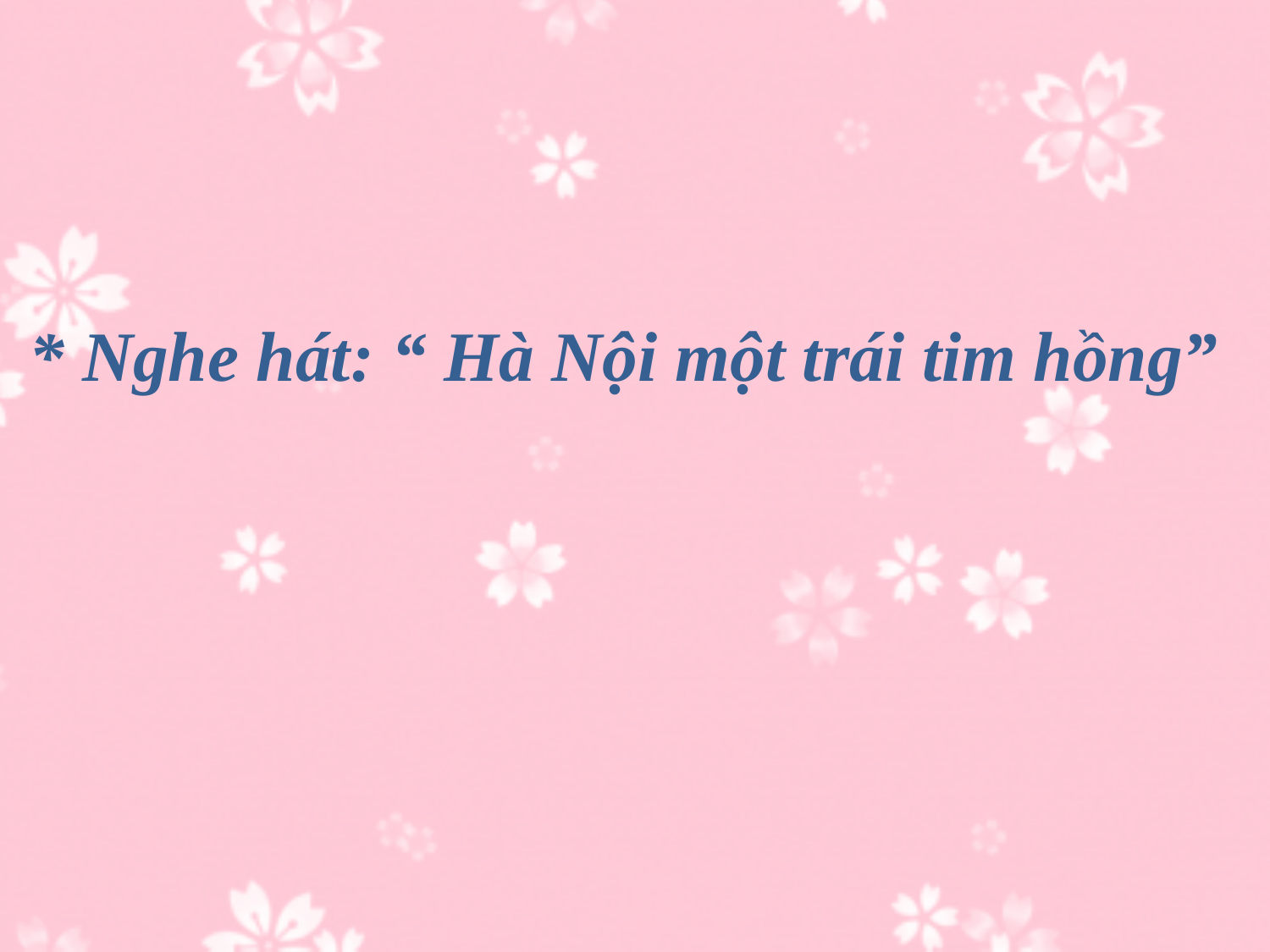

# * Nghe hát: “ Hà Nội một trái tim hồng”